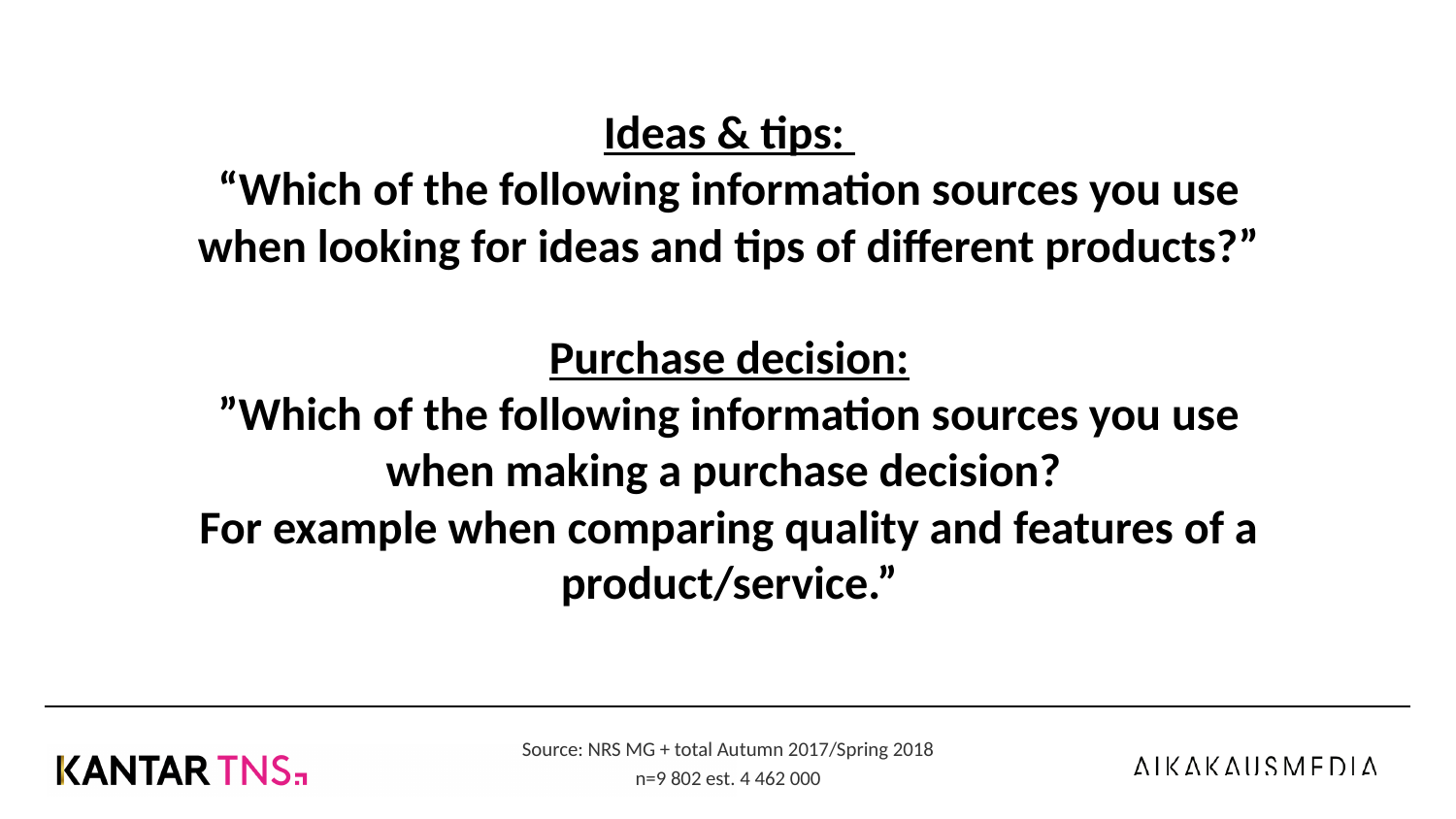

Ideas & tips:
“Which of the following information sources you use when looking for ideas and tips of different products?”

Purchase decision:
”Which of the following information sources you use when making a purchase decision?
For example when comparing quality and features of a product/service.”